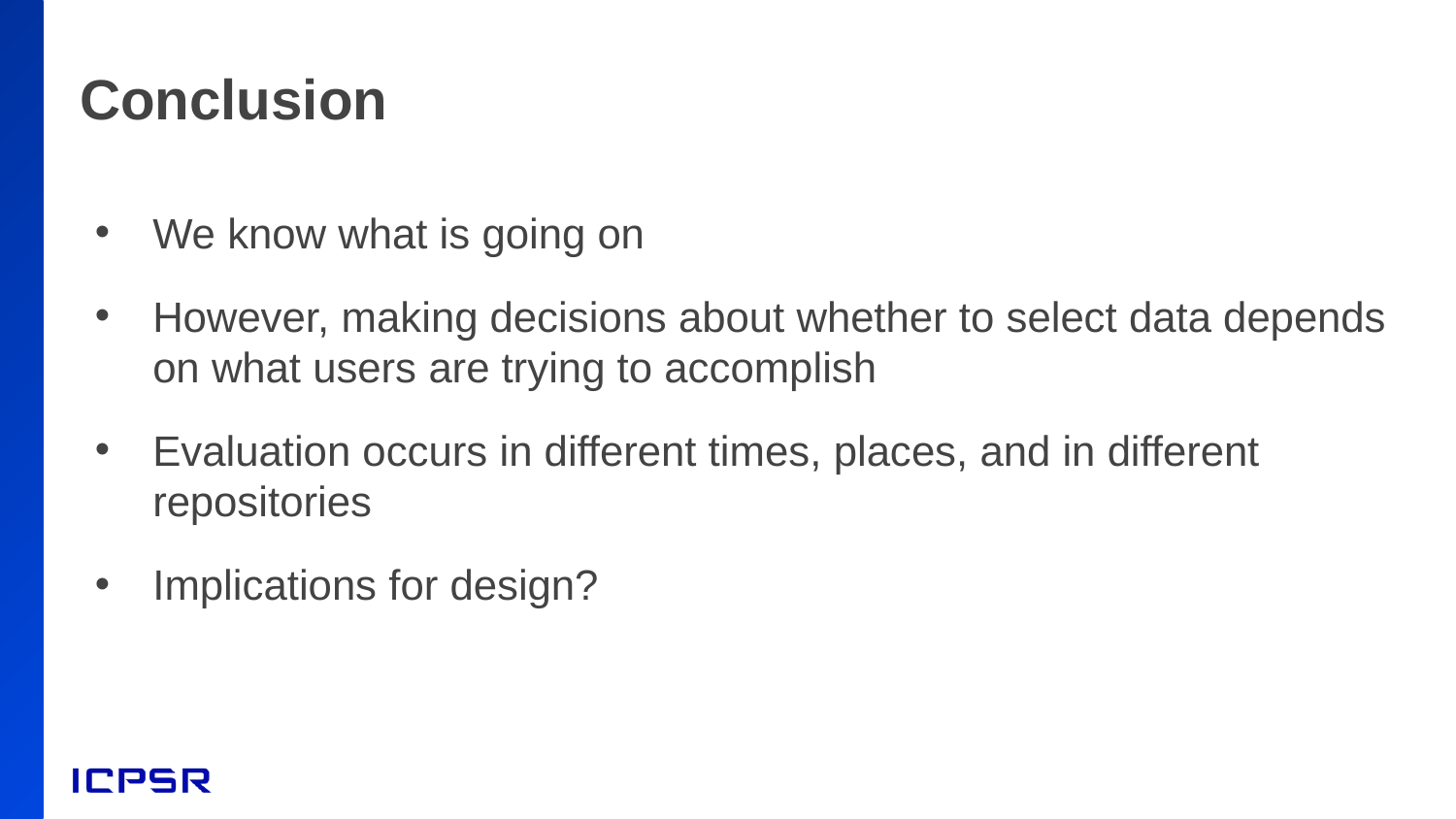

# Conclusion
We know what is going on
However, making decisions about whether to select data depends on what users are trying to accomplish
Evaluation occurs in different times, places, and in different repositories
Implications for design?